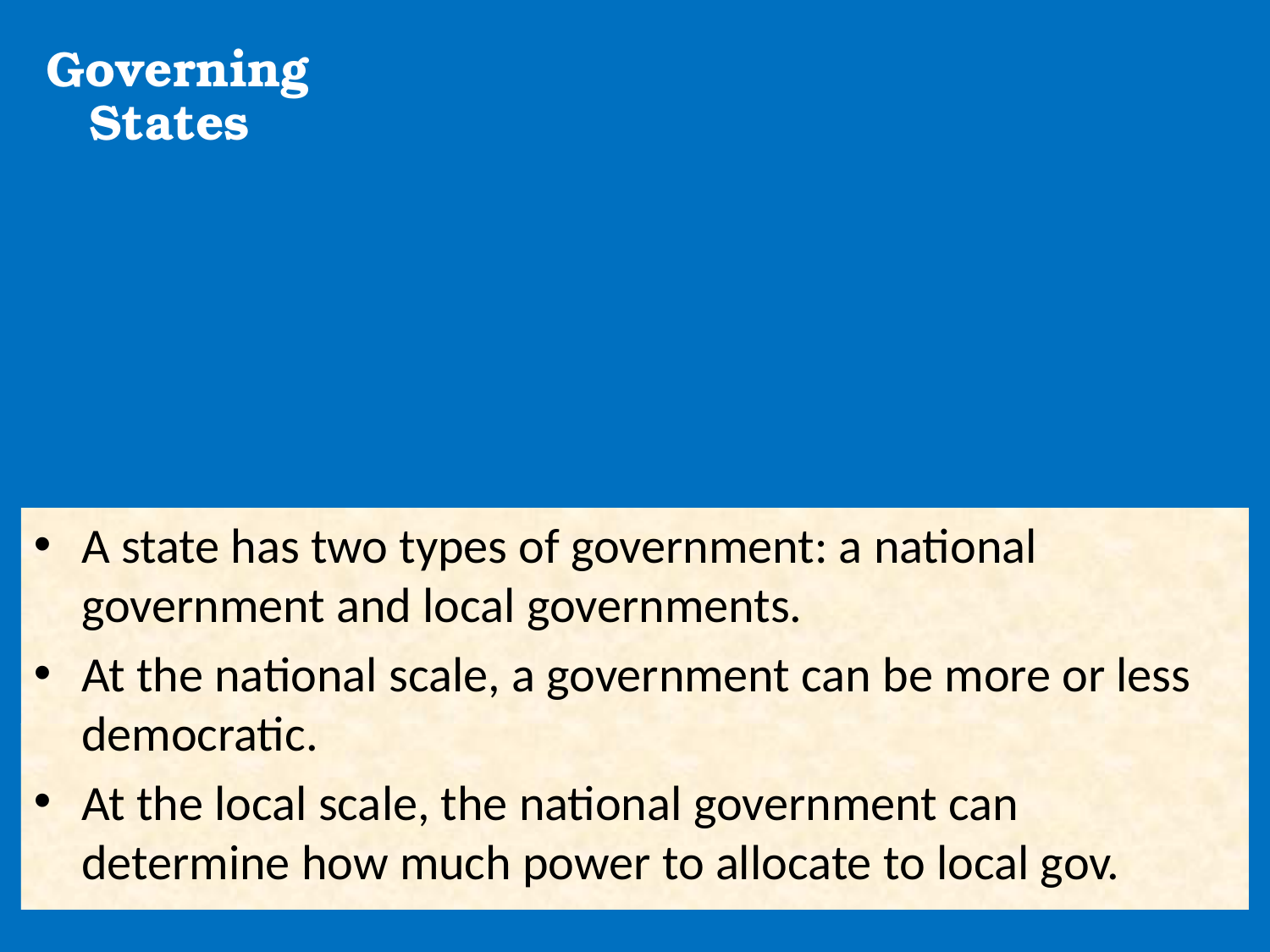

Governing States
A state has two types of government: a national government and local governments.
At the national scale, a government can be more or less democratic.
At the local scale, the national government can determine how much power to allocate to local gov.